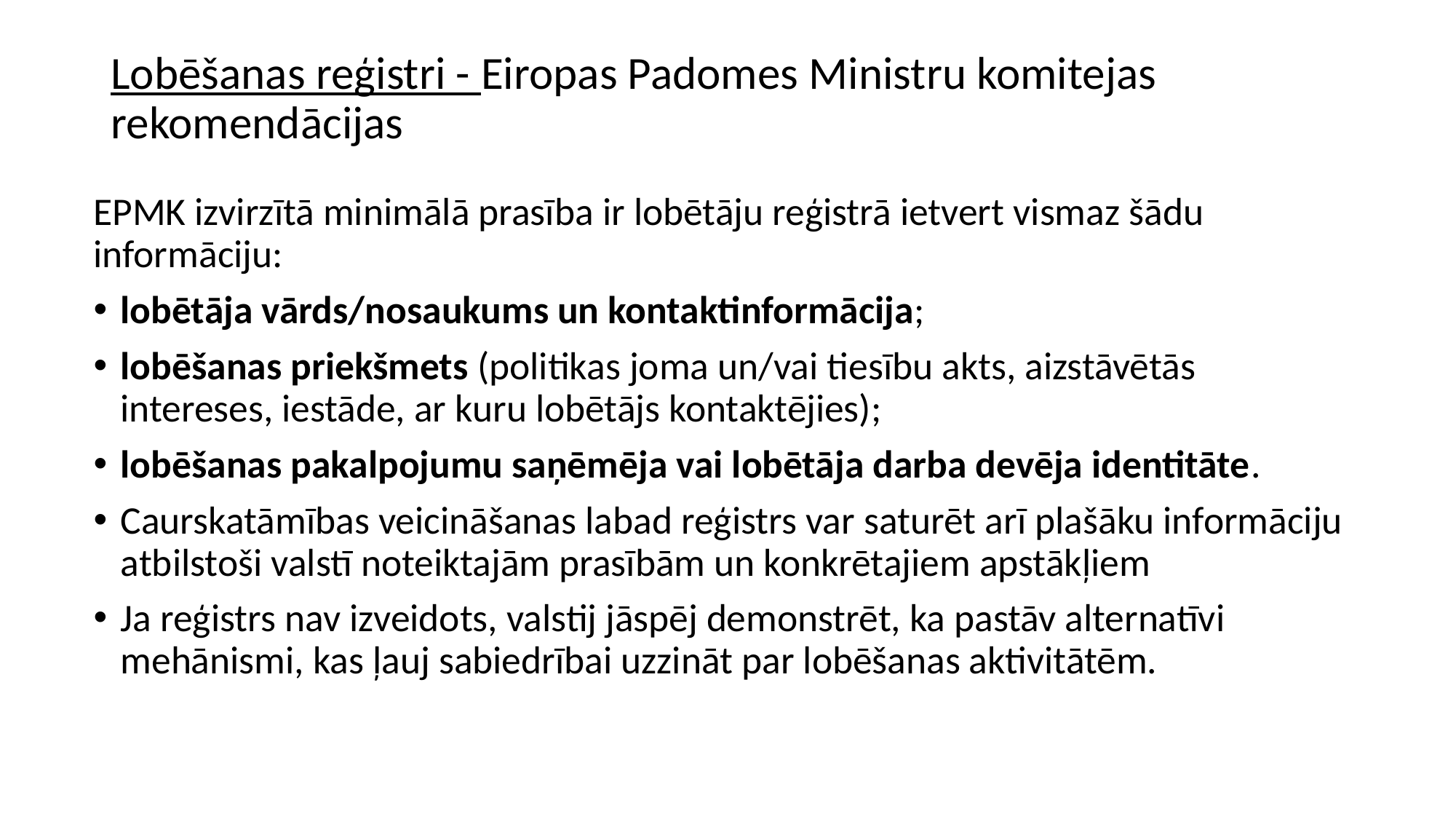

# Lobēšanas reģistri - Eiropas Padomes Ministru komitejas rekomendācijas
EPMK izvirzītā minimālā prasība ir lobētāju reģistrā ietvert vismaz šādu informāciju:
lobētāja vārds/nosaukums un kontaktinformācija;
lobēšanas priekšmets (politikas joma un/vai tiesību akts, aizstāvētās intereses, iestāde, ar kuru lobētājs kontaktējies);
lobēšanas pakalpojumu saņēmēja vai lobētāja darba devēja identitāte.
Caurskatāmības veicināšanas labad reģistrs var saturēt arī plašāku informāciju atbilstoši valstī noteiktajām prasībām un konkrētajiem apstākļiem
Ja reģistrs nav izveidots, valstij jāspēj demonstrēt, ka pastāv alternatīvi mehānismi, kas ļauj sabiedrībai uzzināt par lobēšanas aktivitātēm.